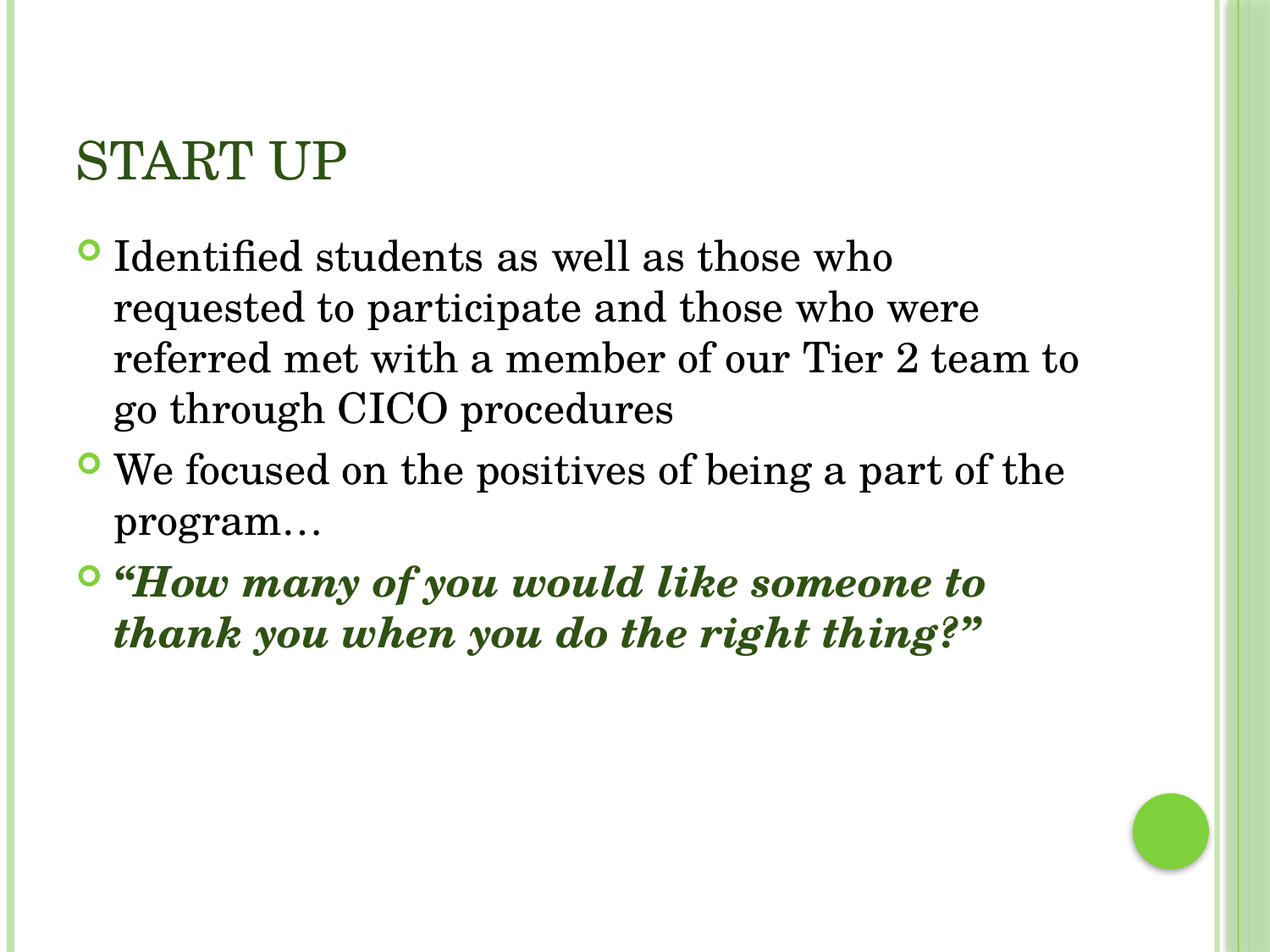

# START UP
Identified students as well as those who requested to participate and those who were referred met with a member of our Tier 2 team to go through CICO procedures
We focused on the positives of being a part of the program…
“How many of you would like someone to thank you when you do the right thing?”